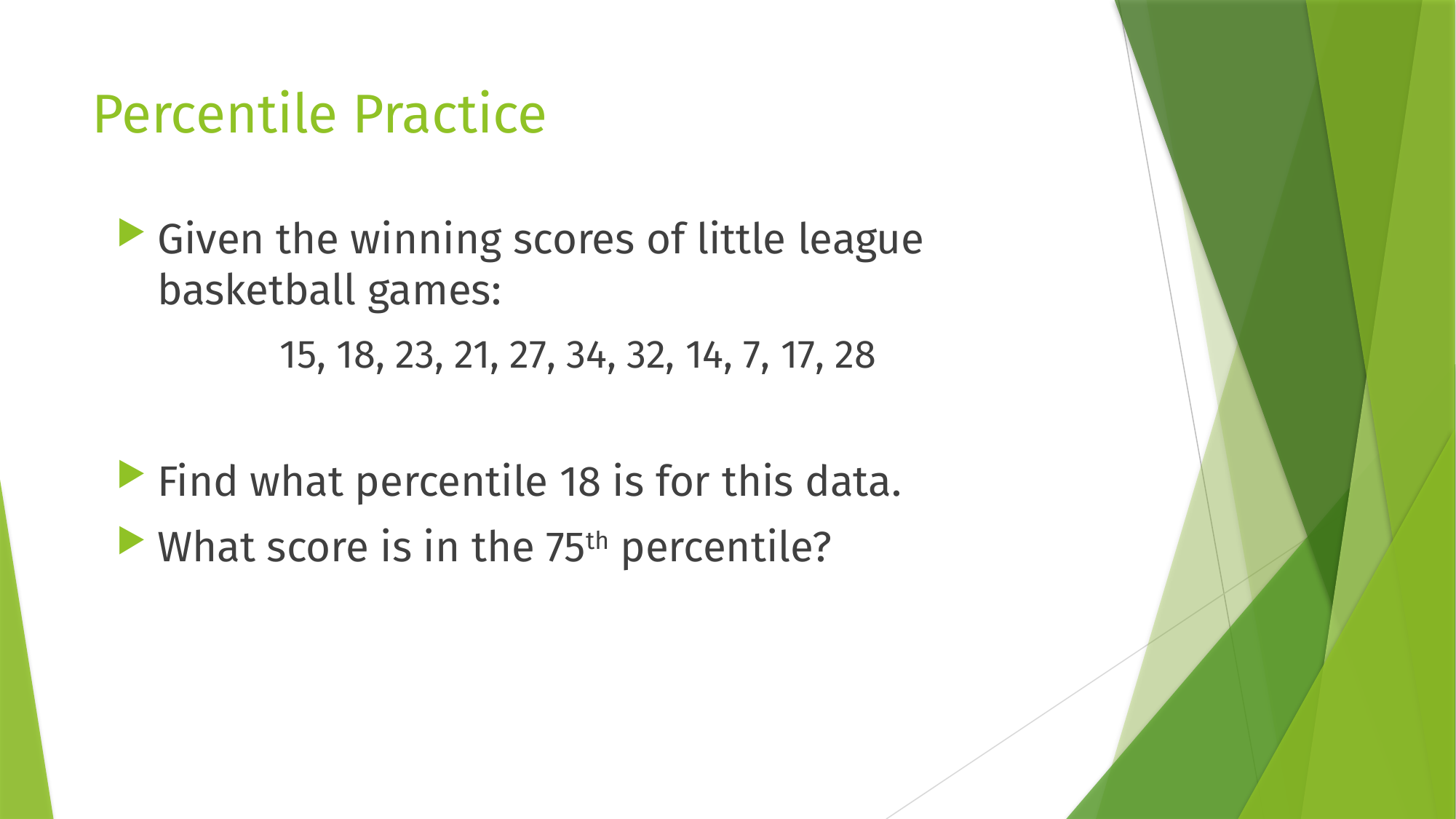

# Percentile Practice
Given the winning scores of little league basketball games:
	15, 18, 23, 21, 27, 34, 32, 14, 7, 17, 28

Find what percentile 18 is for this data.
What score is in the 75th percentile?